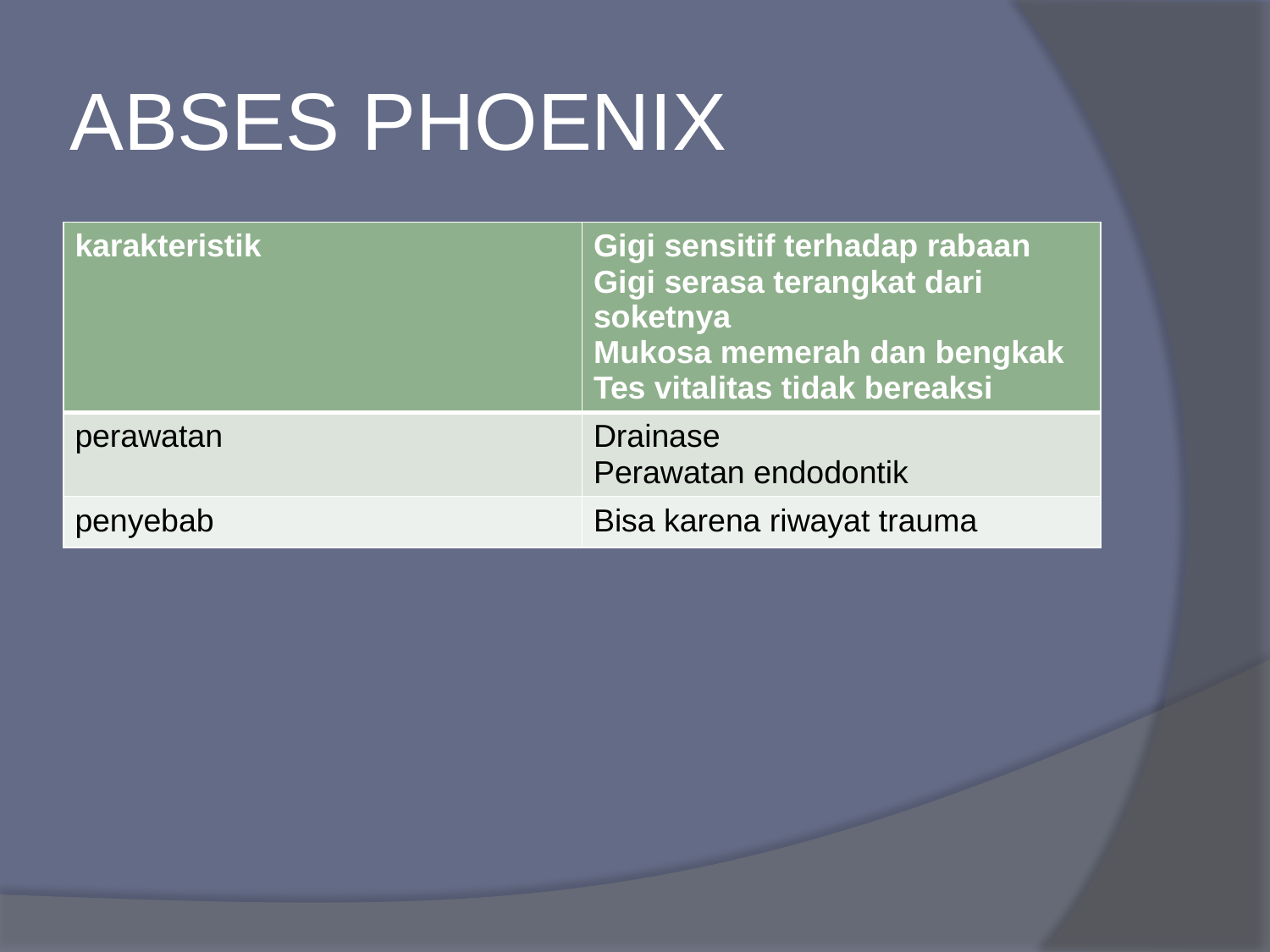

# ABSES PHOENIX
| karakteristik | Gigi sensitif terhadap rabaan Gigi serasa terangkat dari soketnya Mukosa memerah dan bengkak Tes vitalitas tidak bereaksi |
| --- | --- |
| perawatan | Drainase Perawatan endodontik |
| penyebab | Bisa karena riwayat trauma |